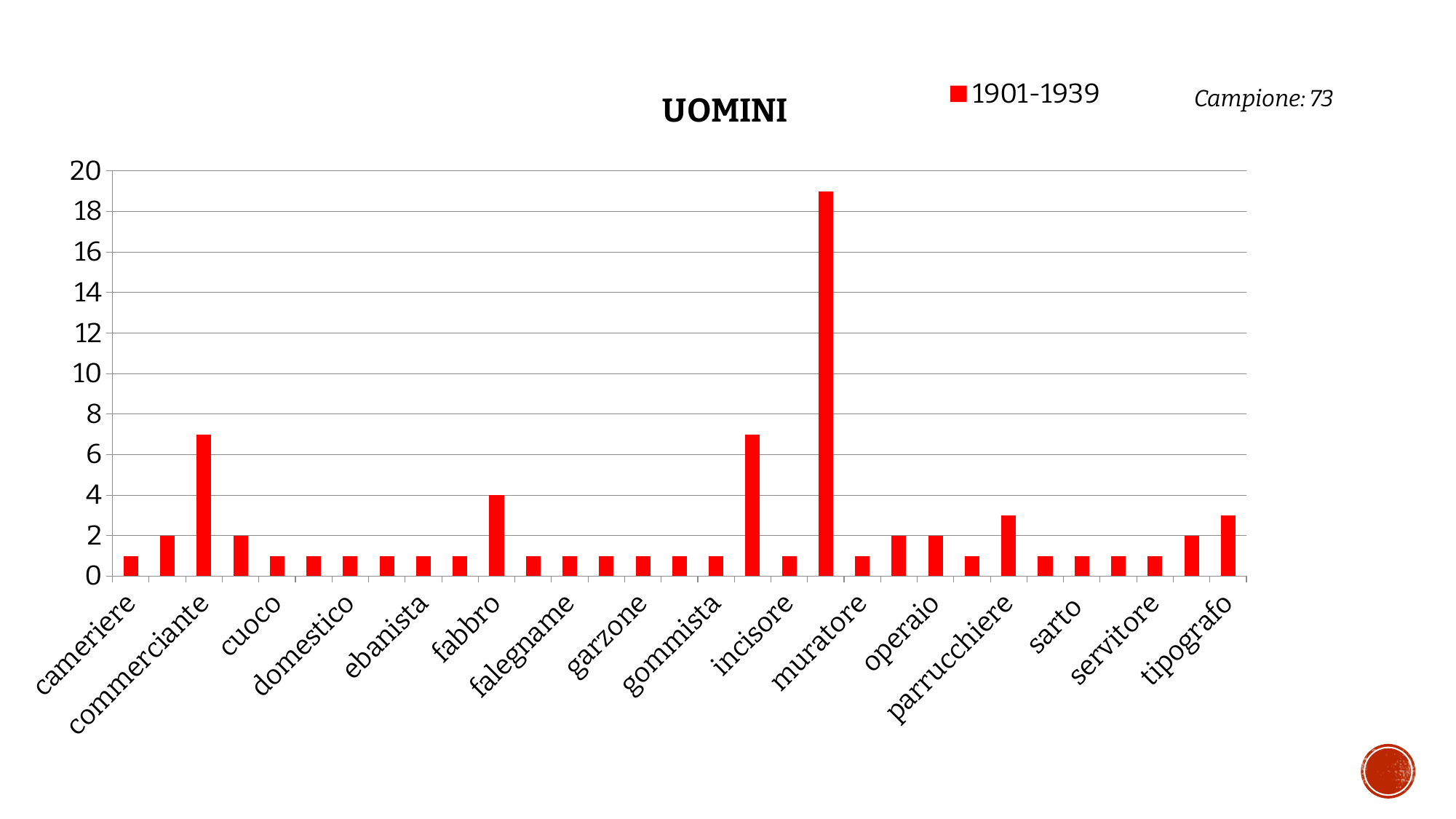

### Chart: UOMINI

| Category | 1901-1939 |
|---|---|
| cameriere | 1.0 |
| cantiniere | 2.0 |
| commerciante | 7.0 |
| contadino | 2.0 |
| cuoco | 1.0 |
| disegnatore | 1.0 |
| domestico | 1.0 |
| dottore | 1.0 |
| ebanista | 1.0 |
| elettricista | 1.0 |
| fabbro | 4.0 |
| facchino | 1.0 |
| falegname | 1.0 |
| fruttivendolo | 1.0 |
| garzone | 1.0 |
| giardiniere | 1.0 |
| gommista | 1.0 |
| impiegato | 7.0 |
| incisore | 1.0 |
| macchinista | 19.0 |
| muratore | 1.0 |
| musicista | 2.0 |
| operaio | 2.0 |
| ortivendolo | 1.0 |
| parrucchiere | 3.0 |
| ragioniere | 1.0 |
| sarto  | 1.0 |
| scalpellino | 1.0 |
| servitore | 1.0 |
| sorvegliante urbano | 2.0 |
| tipografo | 3.0 |
Campione: 73